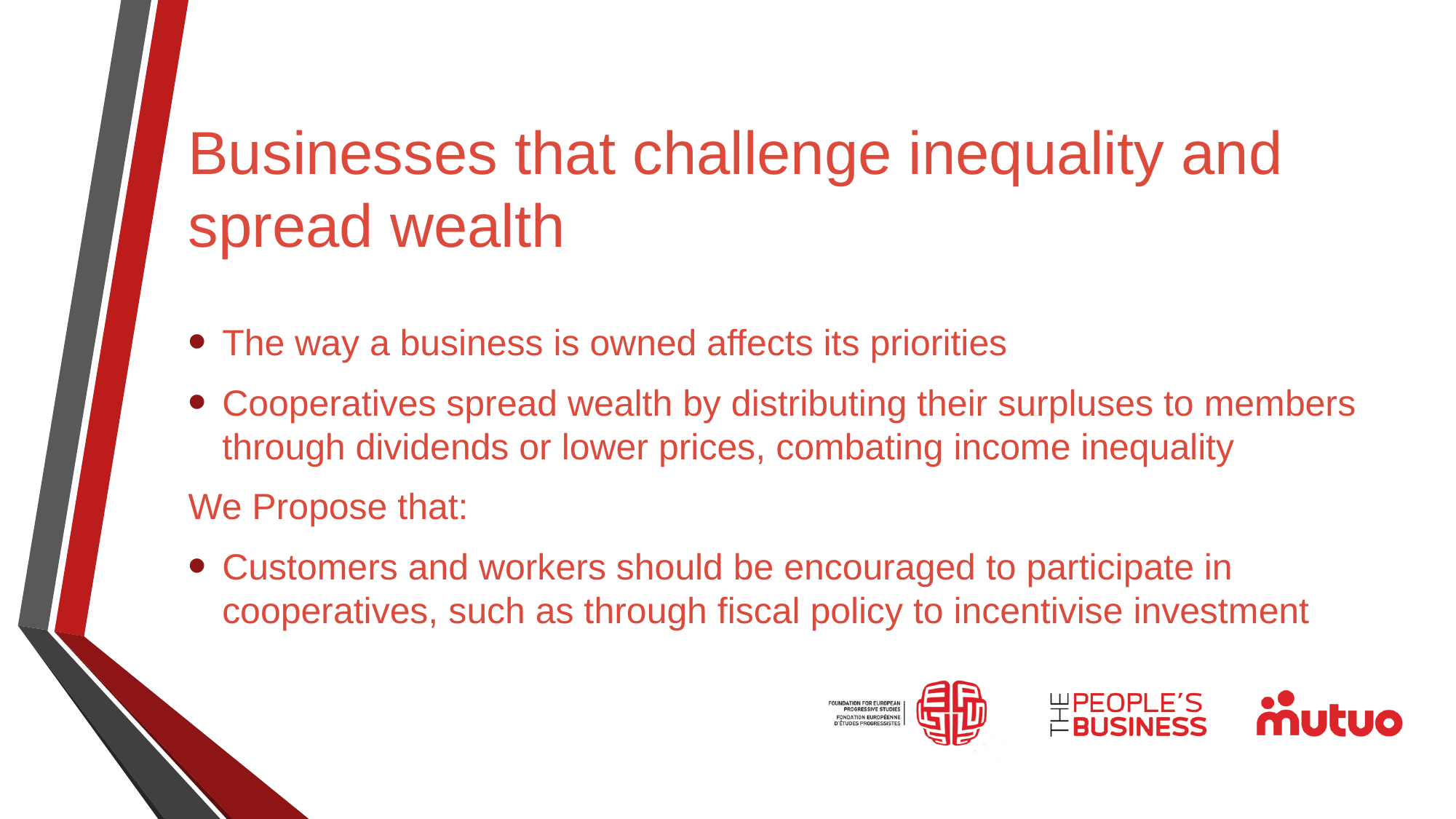

# Businesses that challenge inequality and spread wealth
The way a business is owned affects its priorities
Cooperatives spread wealth by distributing their surpluses to members through dividends or lower prices, combating income inequality
We Propose that:
Customers and workers should be encouraged to participate in cooperatives, such as through fiscal policy to incentivise investment